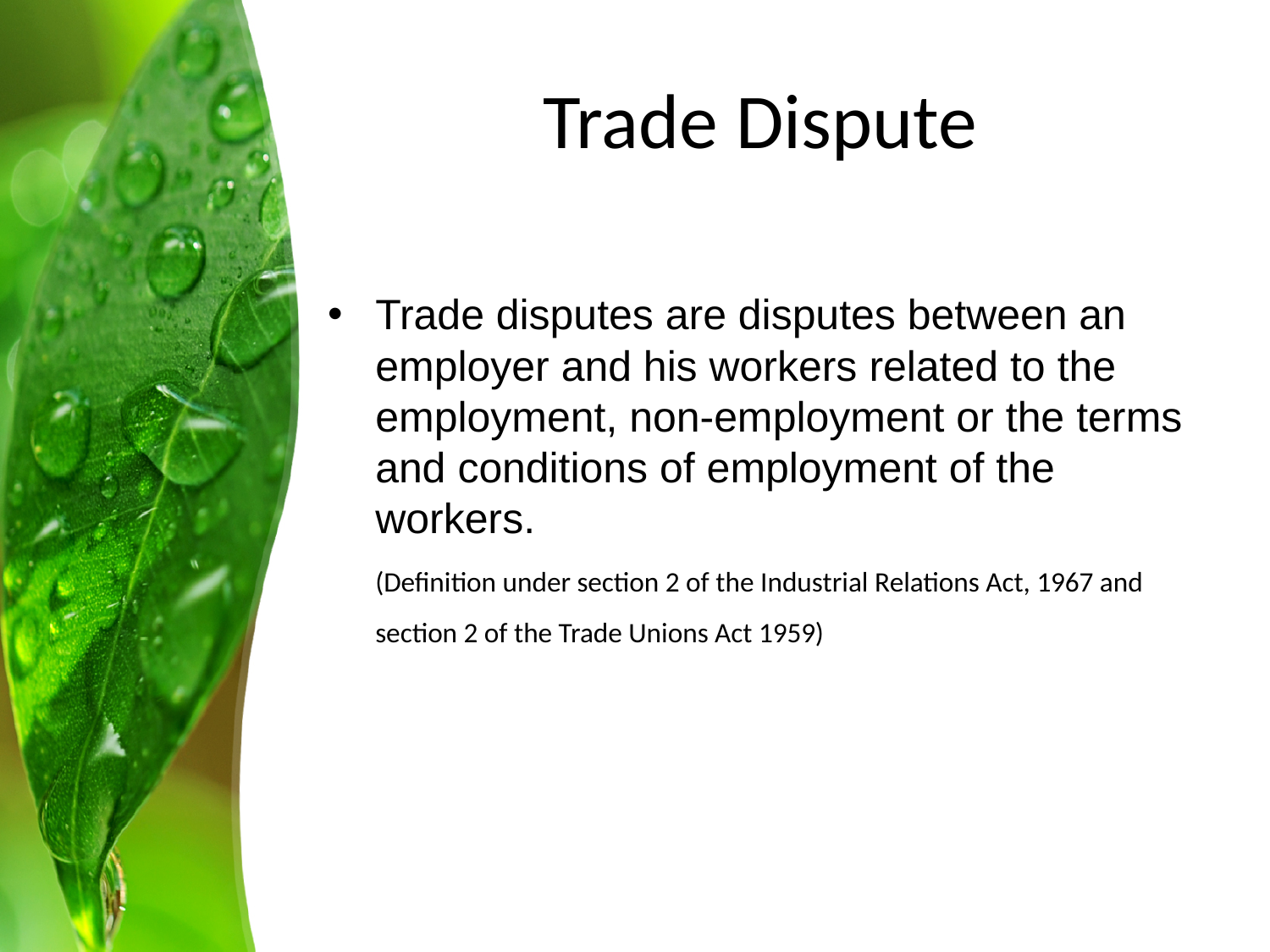

# Trade Dispute

Trade disputes are disputes between an employer and his workers related to the employment, non-employment or the terms and conditions of employment of the workers.
	(Definition under section 2 of the Industrial Relations Act, 1967 and section 2 of the Trade Unions Act 1959)